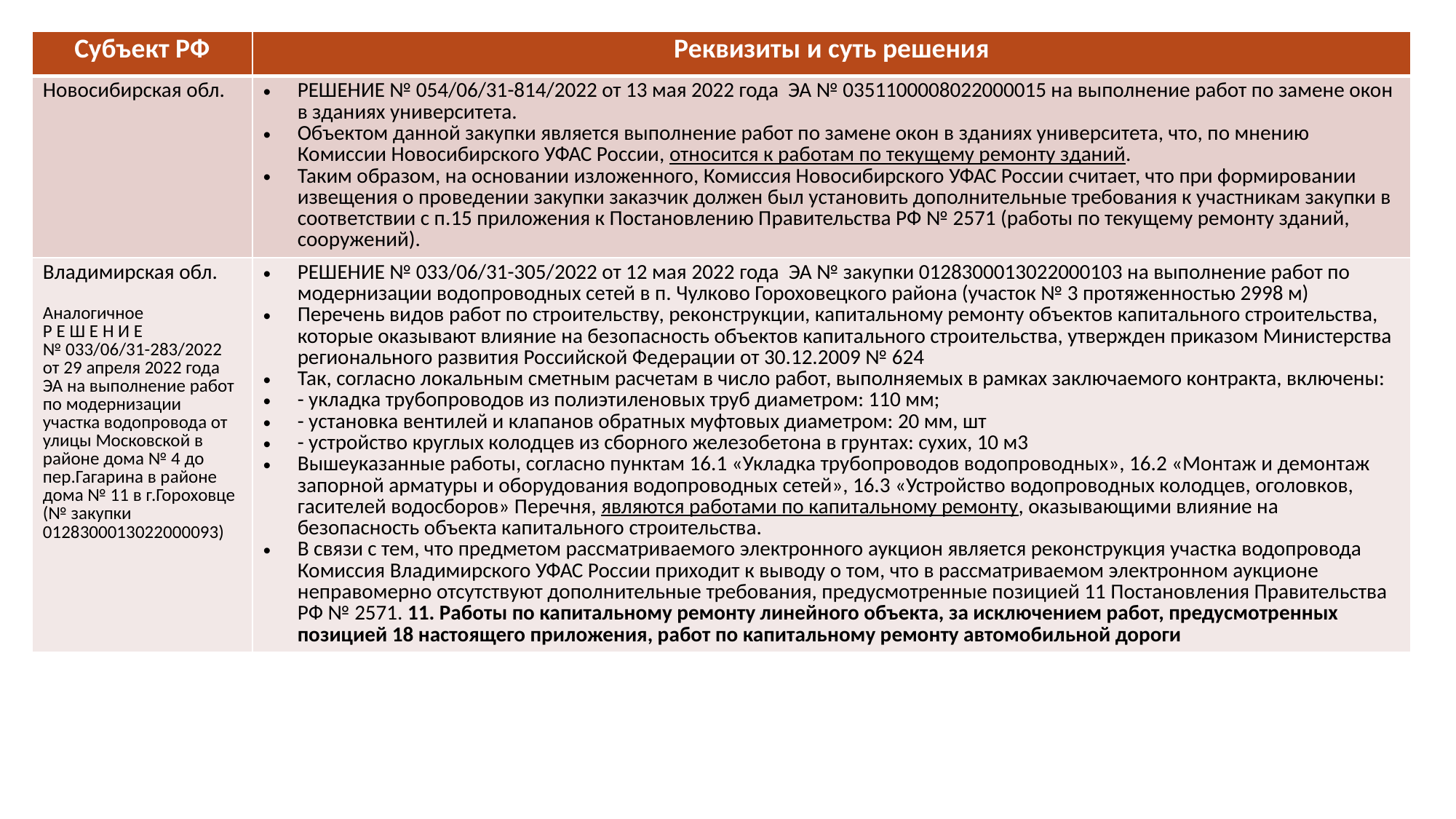

| Субъект РФ | Реквизиты и суть решения |
| --- | --- |
| Новосибирская обл. | РЕШЕНИЕ № 054/06/31-814/2022 от 13 мая 2022 года ЭА № 0351100008022000015 на выполнение работ по замене окон в зданиях университета. Объектом данной закупки является выполнение работ по замене окон в зданиях университета, что, по мнению Комиссии Новосибирского УФАС России, относится к работам по текущему ремонту зданий. Таким образом, на основании изложенного, Комиссия Новосибирского УФАС России считает, что при формировании извещения о проведении закупки заказчик должен был установить дополнительные требования к участникам закупки в соответствии с п.15 приложения к Постановлению Правительства РФ № 2571 (работы по текущему ремонту зданий, сооружений). |
| Владимирская обл. Аналогичное Р Е Ш Е Н И Е № 033/06/31-283/2022 от 29 апреля 2022 года ЭА на выполнение работ по модернизации участка водопровода от улицы Московской в районе дома № 4 до пер.Гагарина в районе дома № 11 в г.Гороховце (№ закупки 0128300013022000093) | РЕШЕНИЕ № 033/06/31-305/2022 от 12 мая 2022 года  ЭА № закупки 0128300013022000103 на выполнение работ по модернизации водопроводных сетей в п. Чулково Гороховецкого района (участок № 3 протяженностью 2998 м) Перечень видов работ по строительству, реконструкции, капитальному ремонту объектов капитального строительства, которые оказывают влияние на безопасность объектов капитального строительства, утвержден приказом Министерства регионального развития Российской Федерации от 30.12.2009 № 624 Так, согласно локальным сметным расчетам в число работ, выполняемых в рамках заключаемого контракта, включены: - укладка трубопроводов из полиэтиленовых труб диаметром: 110 мм; - установка вентилей и клапанов обратных муфтовых диаметром: 20 мм, шт - устройство круглых колодцев из сборного железобетона в грунтах: сухих, 10 м3 Вышеуказанные работы, согласно пунктам 16.1 «Укладка трубопроводов водопроводных», 16.2 «Монтаж и демонтаж запорной арматуры и оборудования водопроводных сетей», 16.3 «Устройство водопроводных колодцев, оголовков, гасителей водосборов» Перечня, являются работами по капитальному ремонту, оказывающими влияние на безопасность объекта капитального строительства. В связи с тем, что предметом рассматриваемого электронного аукцион является реконструкция участка водопровода Комиссия Владимирского УФАС России приходит к выводу о том, что в рассматриваемом электронном аукционе неправомерно отсутствуют дополнительные требования, предусмотренные позицией 11 Постановления Правительства РФ № 2571. 11. Работы по капитальному ремонту линейного объекта, за исключением работ, предусмотренных позицией 18 настоящего приложения, работ по капитальному ремонту автомобильной дороги |